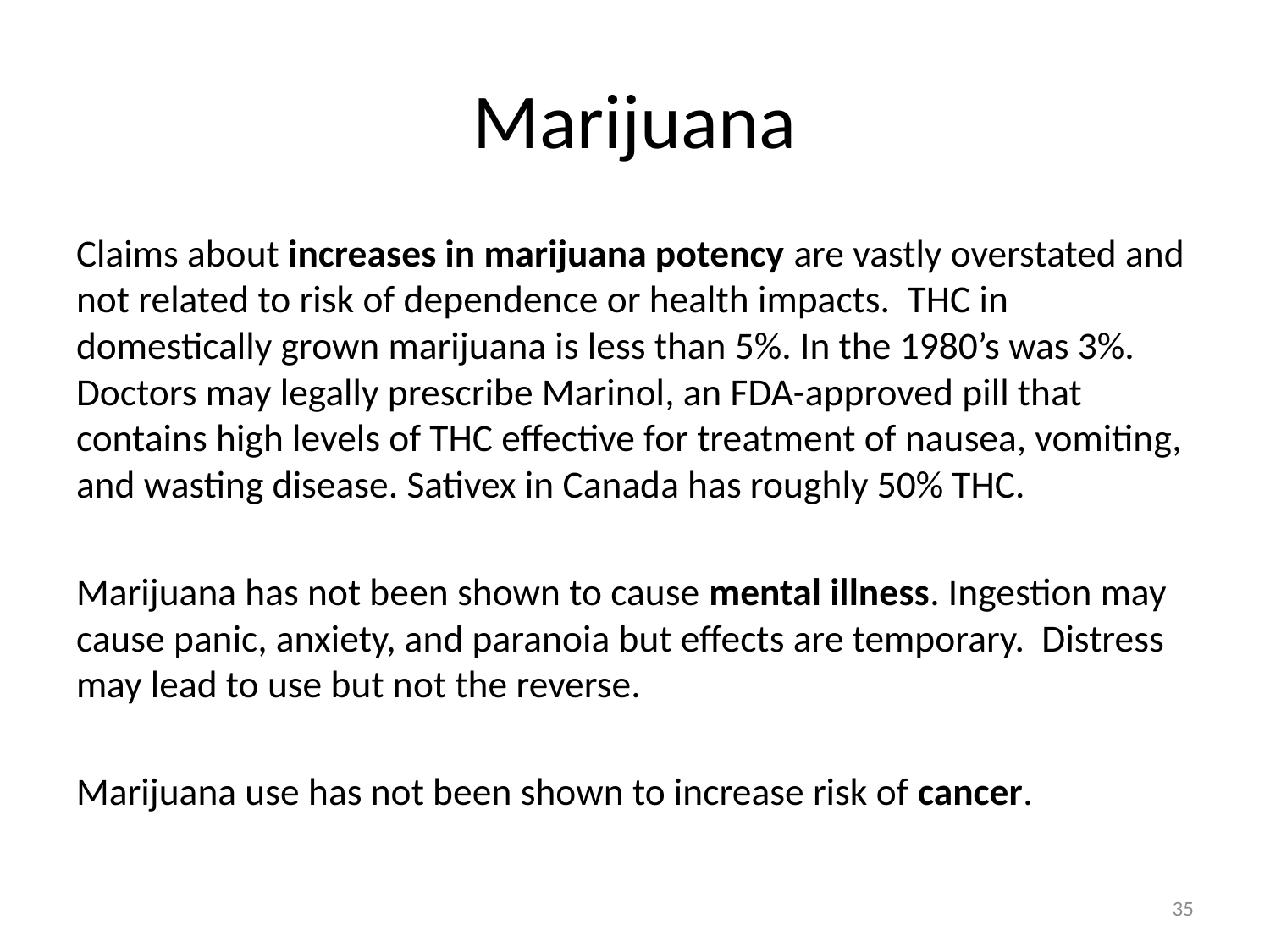

# Marijuana
Claims about increases in marijuana potency are vastly overstated and not related to risk of dependence or health impacts.  THC in domestically grown marijuana is less than 5%. In the 1980’s was 3%. Doctors may legally prescribe Marinol, an FDA-approved pill that contains high levels of THC effective for treatment of nausea, vomiting, and wasting disease. Sativex in Canada has roughly 50% THC.

Marijuana has not been shown to cause mental illness. Ingestion may cause panic, anxiety, and paranoia but effects are temporary.  Distress may lead to use but not the reverse.

Marijuana use has not been shown to increase risk of cancer.
35